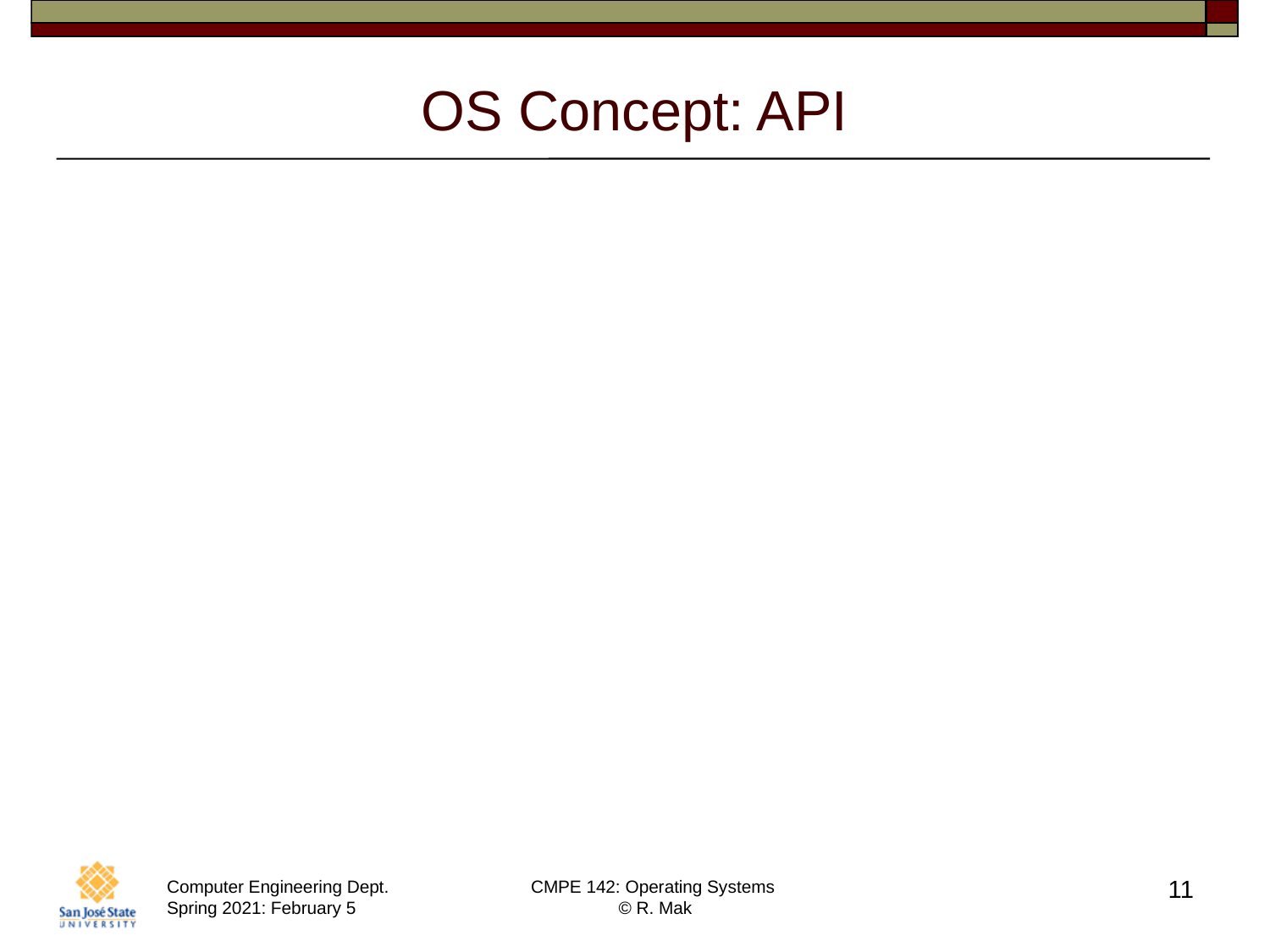

# OS Concept: API
The application programming interface (API) allows programs to make system calls to the operating system.

Typical types of system calls:
process management
signaling
file management
file system management
protection
time management
11